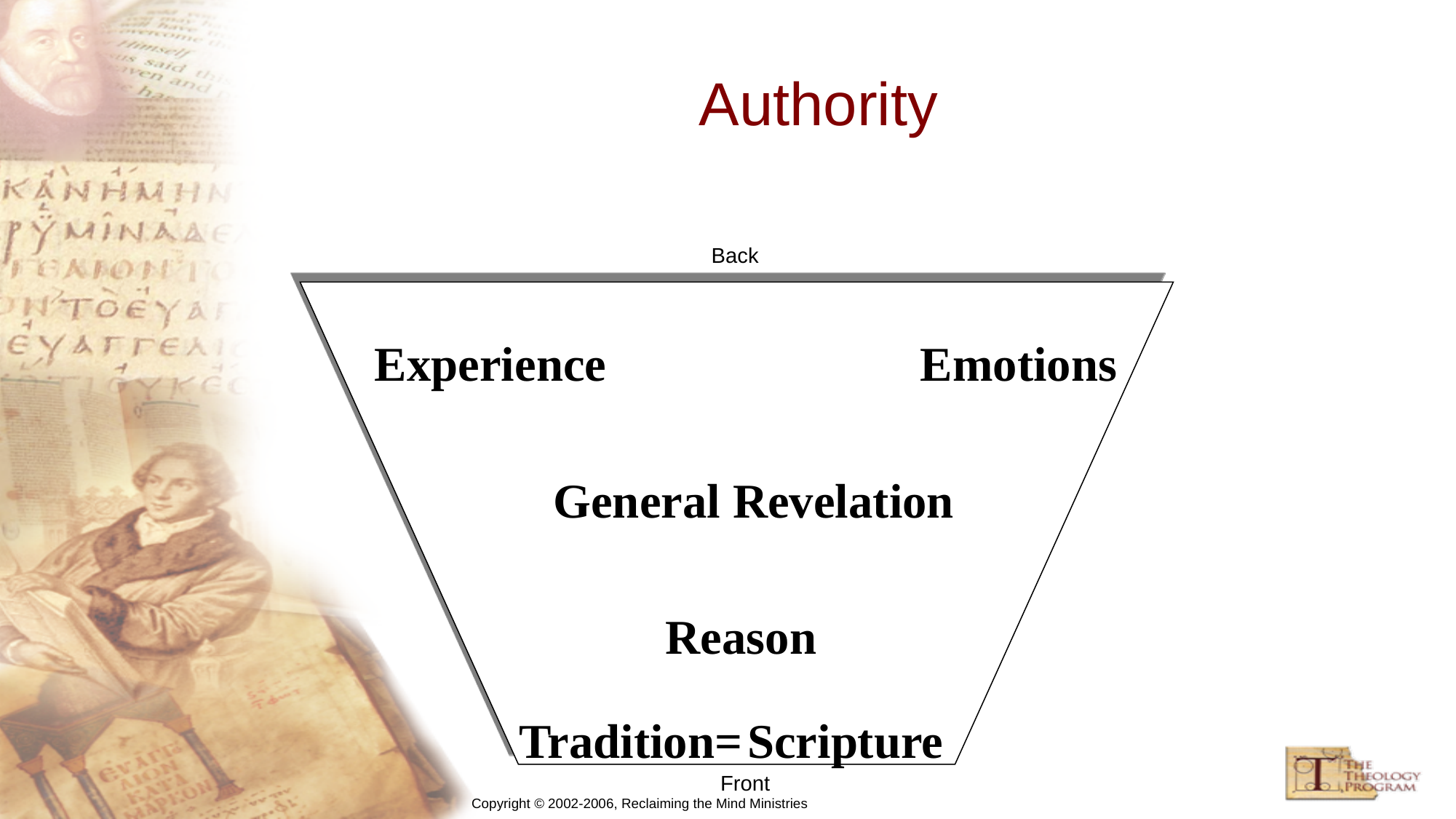

# Authority
Back

Experience
Emotions
General Revelation
Reason

Tradition=
Scripture
Front